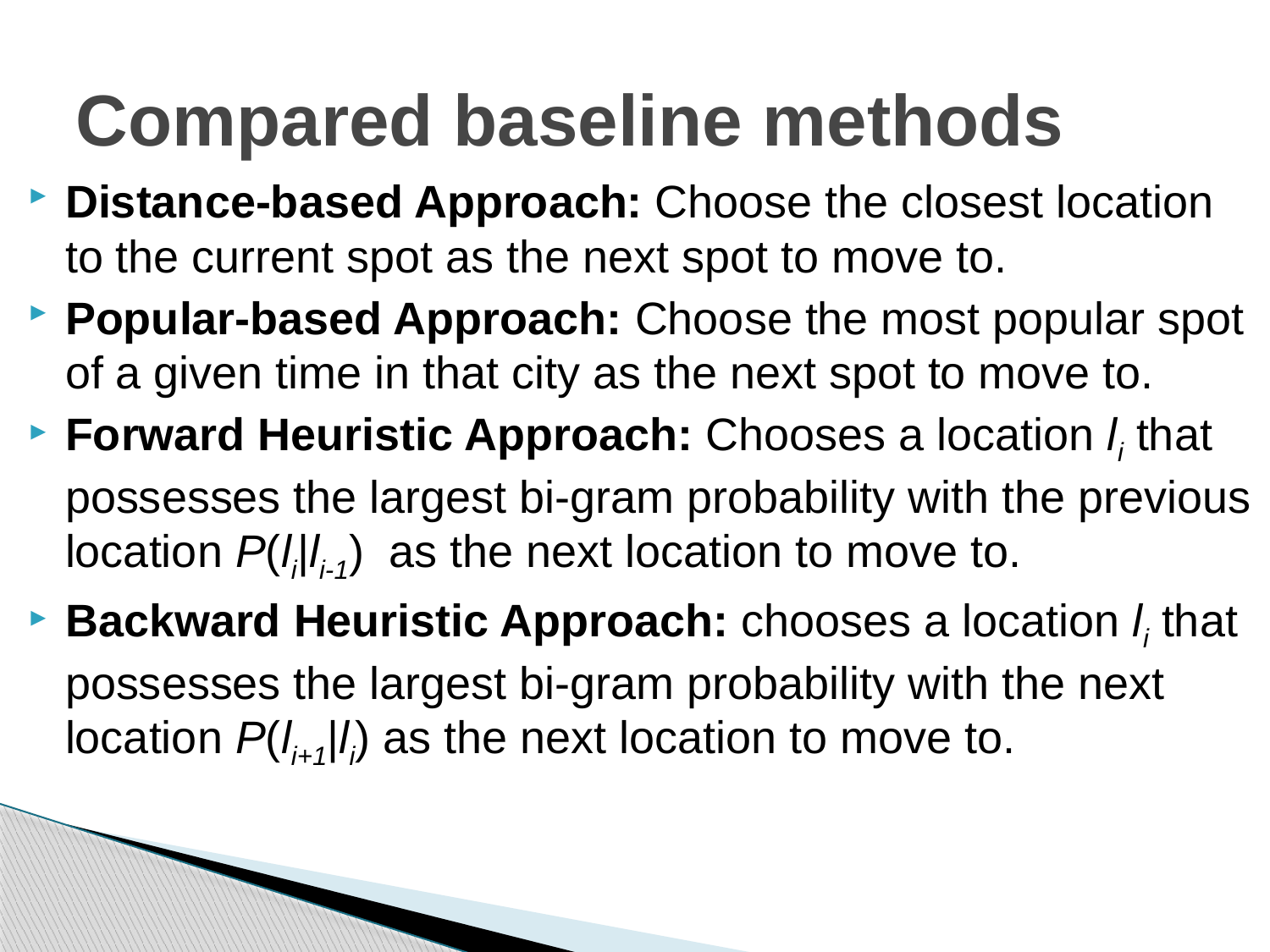

# Compared baseline methods
Distance-based Approach: Choose the closest location to the current spot as the next spot to move to.
Popular-based Approach: Choose the most popular spot of a given time in that city as the next spot to move to.
Forward Heuristic Approach: Chooses a location li that possesses the largest bi-gram probability with the previous location P(li|li-1)  as the next location to move to.
Backward Heuristic Approach: chooses a location li that possesses the largest bi-gram probability with the next location P(li+1|li) as the next location to move to.